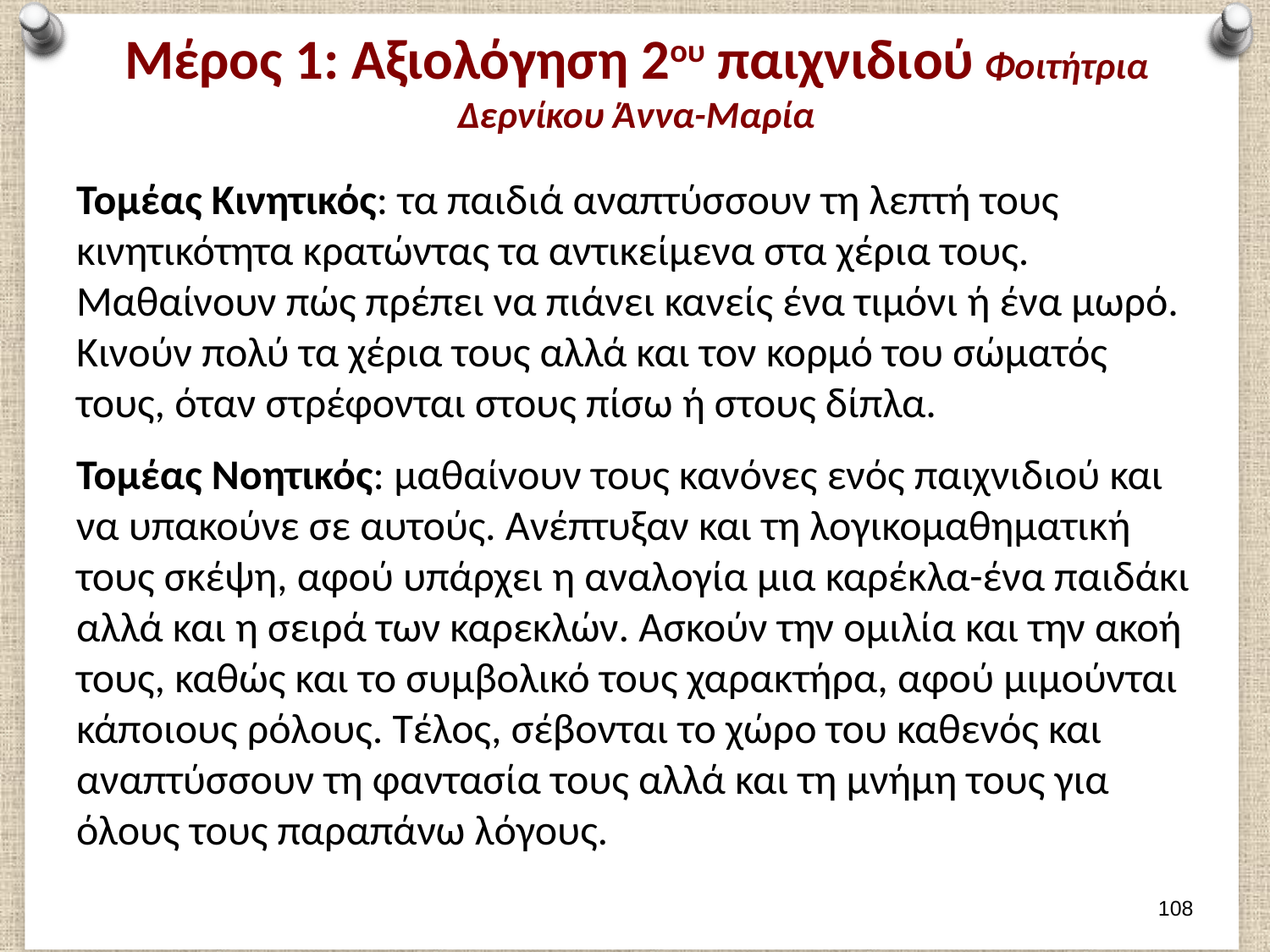

# Μέρος 1: Αξιολόγηση 2ου παιχνιδιού Φοιτήτρια Δερνίκου Άννα-Μαρία
Τομέας Κινητικός: τα παιδιά αναπτύσσουν τη λεπτή τους κινητικότητα κρατώντας τα αντικείμενα στα χέρια τους. Μαθαίνουν πώς πρέπει να πιάνει κανείς ένα τιμόνι ή ένα μωρό. Κινούν πολύ τα χέρια τους αλλά και τον κορμό του σώματός τους, όταν στρέφονται στους πίσω ή στους δίπλα.
Τομέας Νοητικός: μαθαίνουν τους κανόνες ενός παιχνιδιού και να υπακούνε σε αυτούς. Ανέπτυξαν και τη λογικομαθηματική τους σκέψη, αφού υπάρχει η αναλογία μια καρέκλα-ένα παιδάκι αλλά και η σειρά των καρεκλών. Ασκούν την ομιλία και την ακοή τους, καθώς και το συμβολικό τους χαρακτήρα, αφού μιμούνται κάποιους ρόλους. Τέλος, σέβονται το χώρο του καθενός και αναπτύσσουν τη φαντασία τους αλλά και τη μνήμη τους για όλους τους παραπάνω λόγους.

108